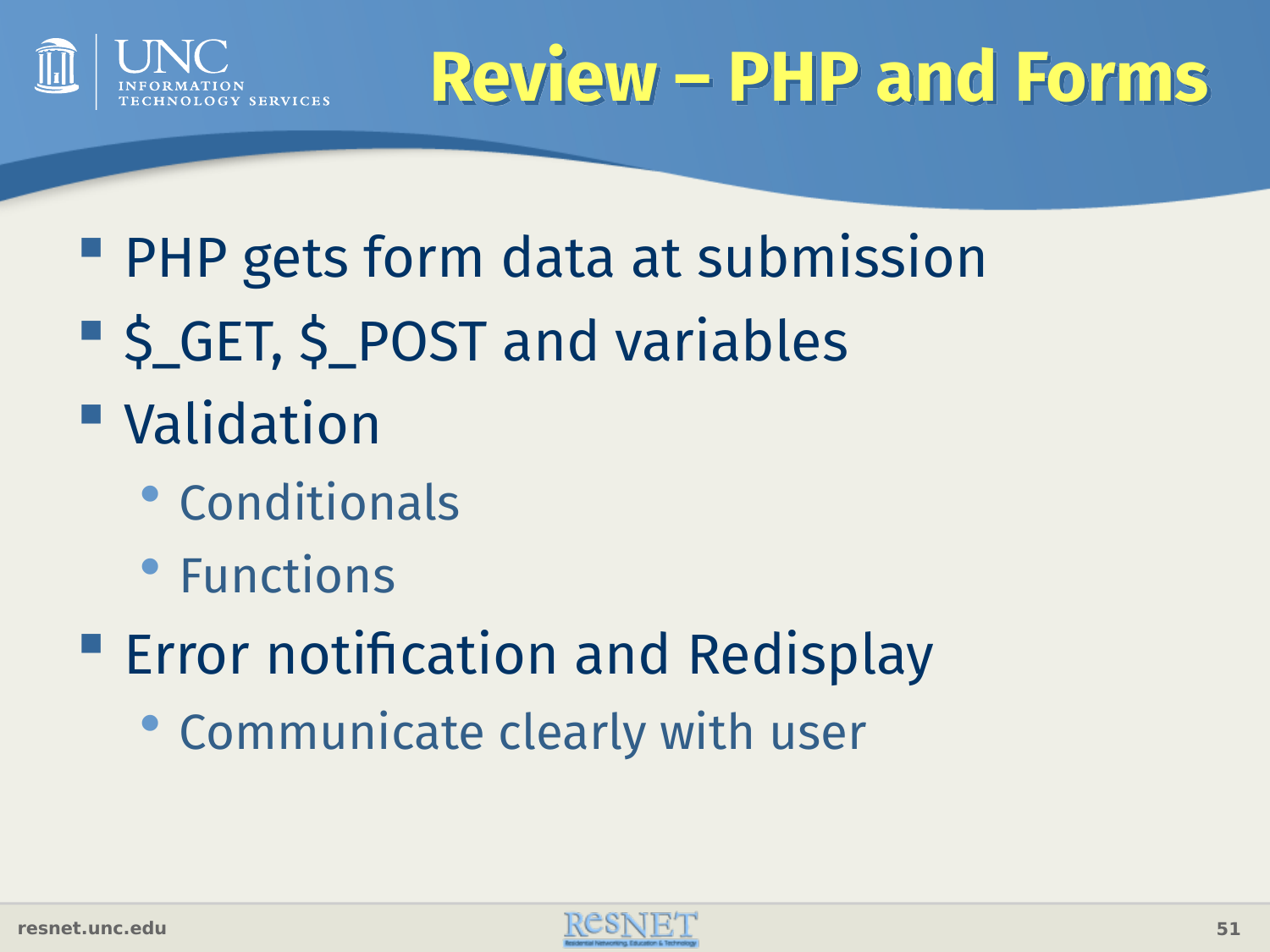

# Review – PHP and Forms
PHP gets form data at submission
$_GET, $_POST and variables
Validation
Conditionals
Functions
Error notification and Redisplay
Communicate clearly with user